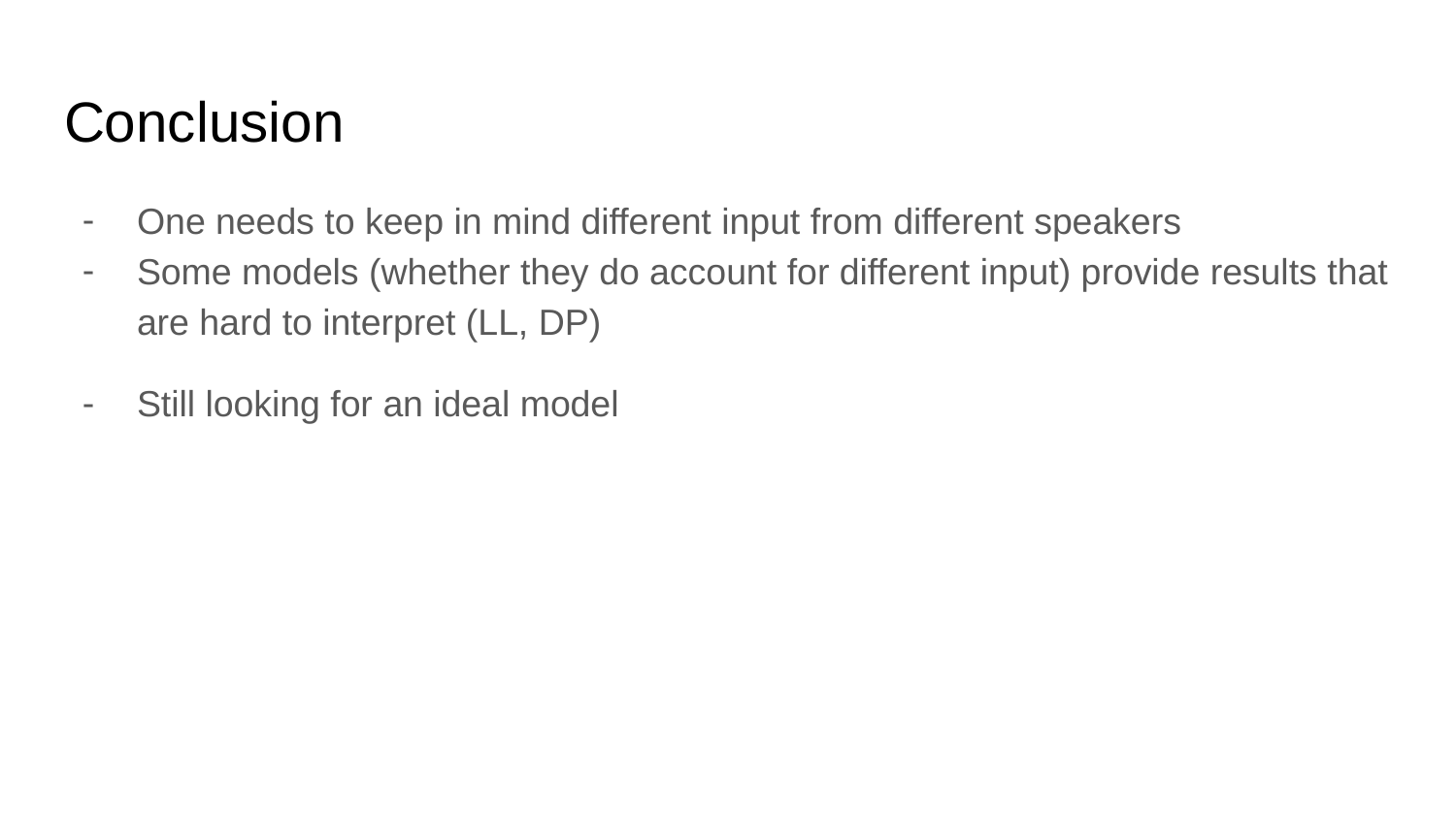

# Conclusion
One needs to keep in mind different input from different speakers
Some models (whether they do account for different input) provide results that are hard to interpret (LL, DP)
Still looking for an ideal model